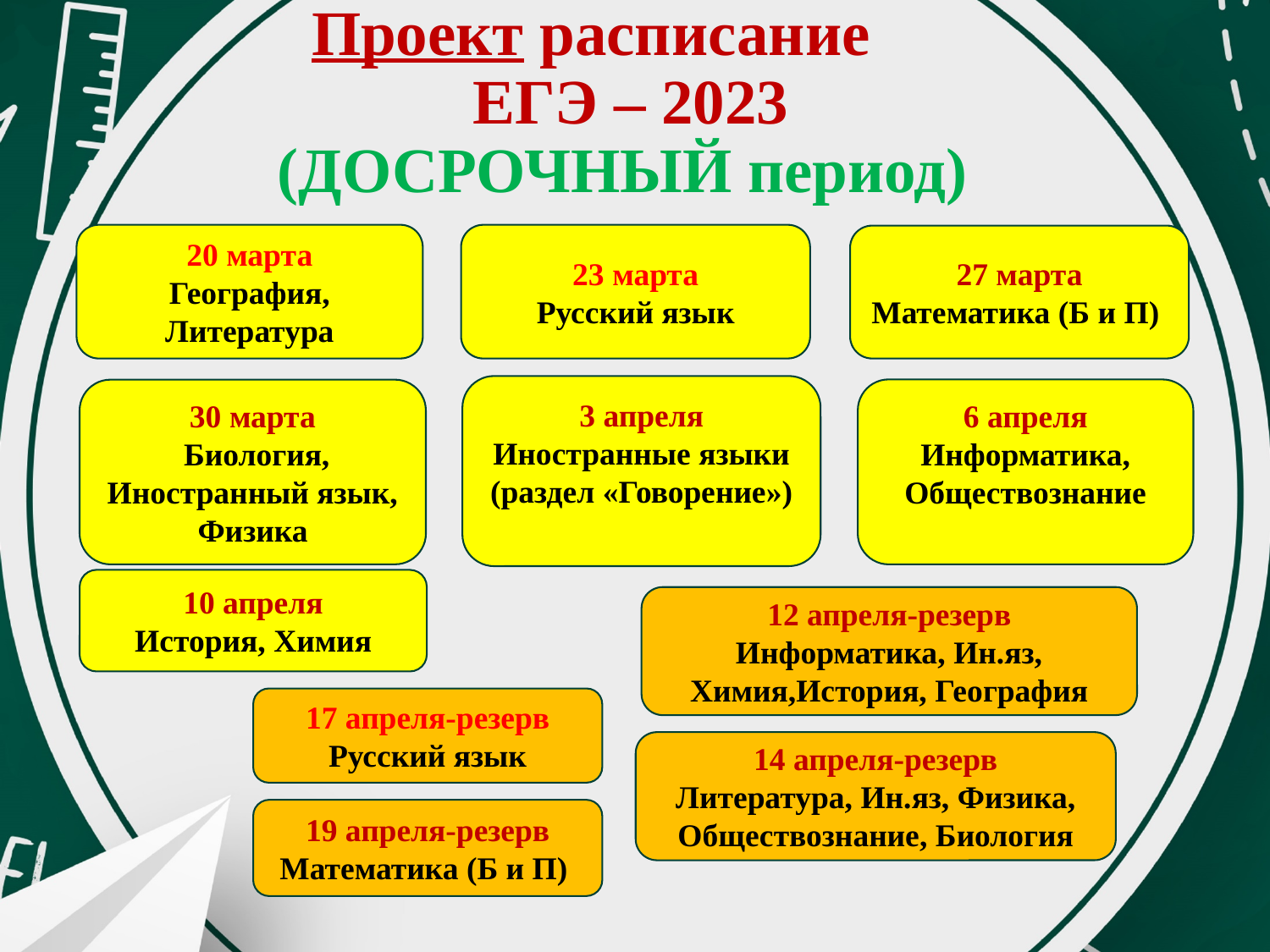

# Проект расписание ЕГЭ – 2023 (ДОСРОЧНЫЙ период)
20 марта
География, Литература
23 марта
Русский язык
27 марта
Математика (Б и П)
3 апреля
Иностранные языки (раздел «Говорение»)

6 апреля
Информатика,
Обществознание

30 марта
 Биология, Иностранный язык,
Физика
10 апреля
История, Химия
12 апреля-резерв
Информатика, Ин.яз, Химия,История, География
17 апреля-резерв
Русский язык
14 апреля-резерв
Литература, Ин.яз, Физика, Обществознание, Биология
19 апреля-резерв
Математика (Б и П)